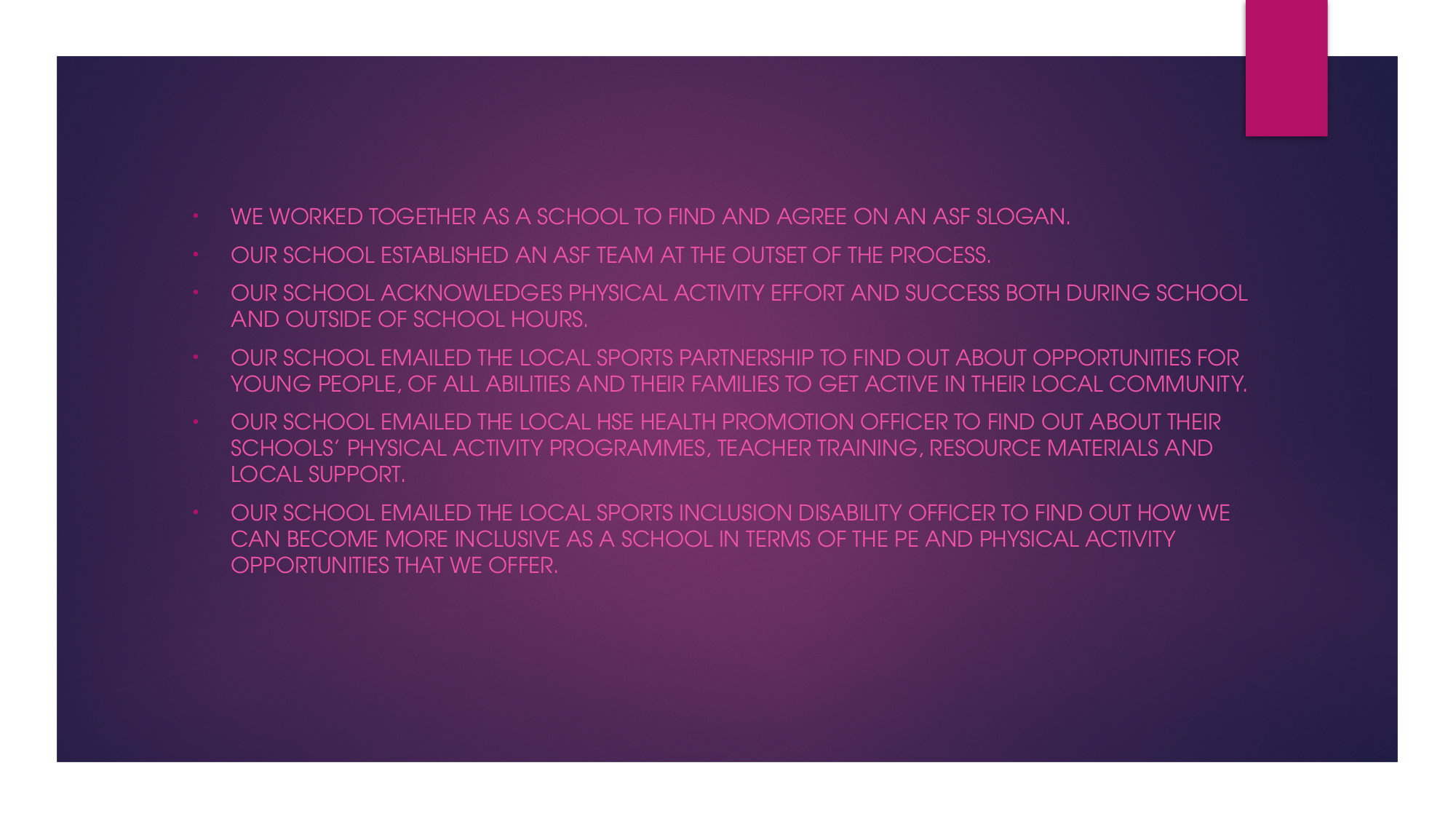

#
We worked together as a school to find and agree on an ASF slogan.
Our school established an ASF team at the outset of the process.
Our school acknowledges physical activity effort and success both during school and outside of school hours.
Our school emailed the Local Sports Partnership to find out about opportunities for young people, of all abilities and their families to get active in their local community.
Our school emailed the local HSE Health Promotion Officer to find out about their schools’ physical activity programmes, teacher training, resource materials and local support.
Our school emailed the local Sports Inclusion Disability Officer to find out how we can become more inclusive as a school in terms of the PE and physical activity opportunities that we offer.